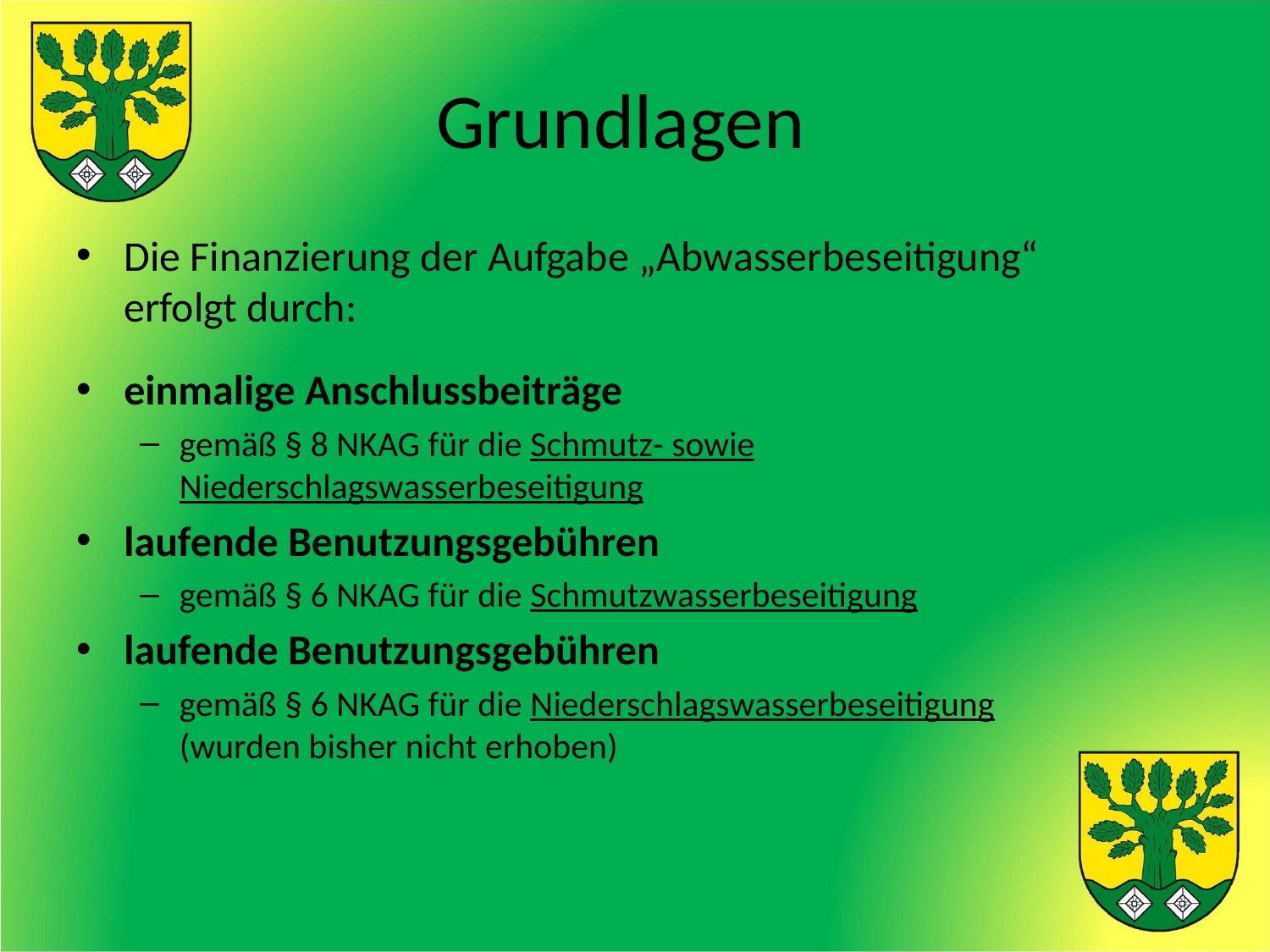

# Grundlagen
Die Finanzierung der Aufgabe „Abwasserbeseitigung“ erfolgt durch:

einmalige Anschlussbeiträge
gemäß § 8 NKAG für die Schmutz- sowie Niederschlagswasserbeseitigung
laufende Benutzungsgebühren
gemäß § 6 NKAG für die Schmutzwasserbeseitigung
laufende Benutzungsgebühren
gemäß § 6 NKAG für die Niederschlagswasserbeseitigung
(wurden bisher nicht erhoben)